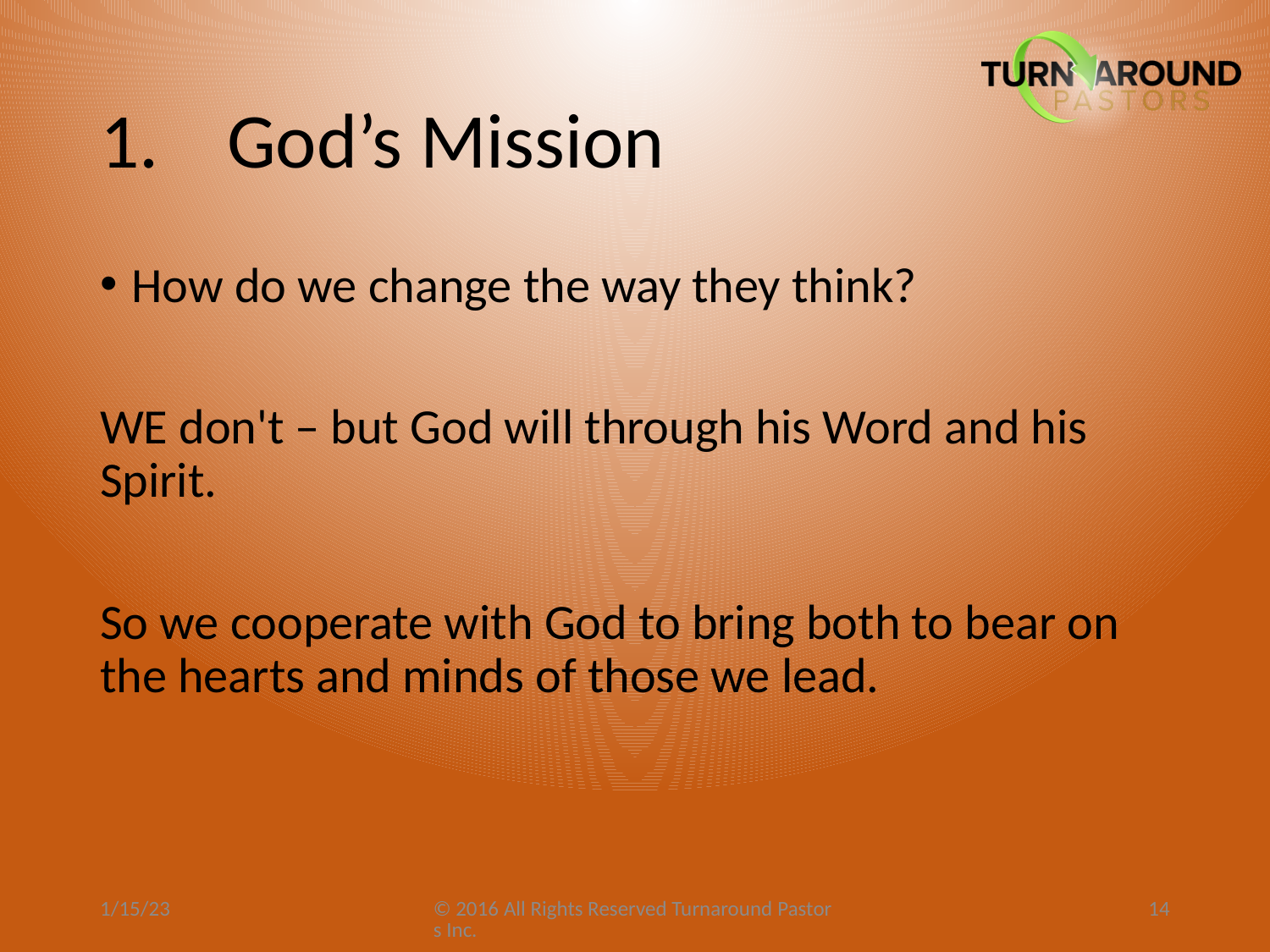

# 1.	God’s Mission
How do we change the way they think?

WE don't – but God will through his Word and his Spirit.

So we cooperate with God to bring both to bear on the hearts and minds of those we lead.
1/15/23
© 2016 All Rights Reserved Turnaround Pastors Inc.
14